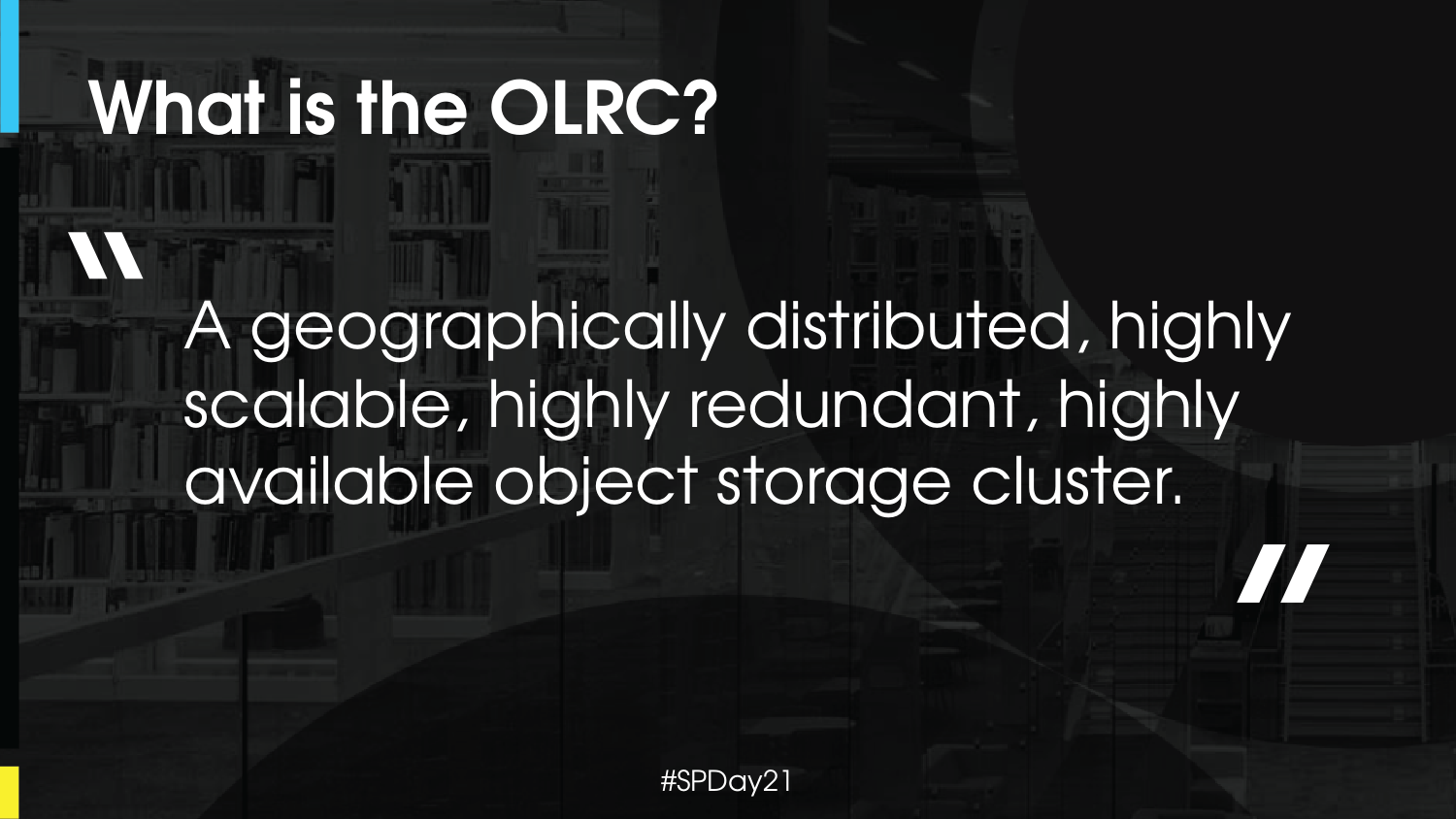

# What is the OLRC?
“
A geographically distributed, highly scalable, highly redundant, highly available object storage cluster.
”